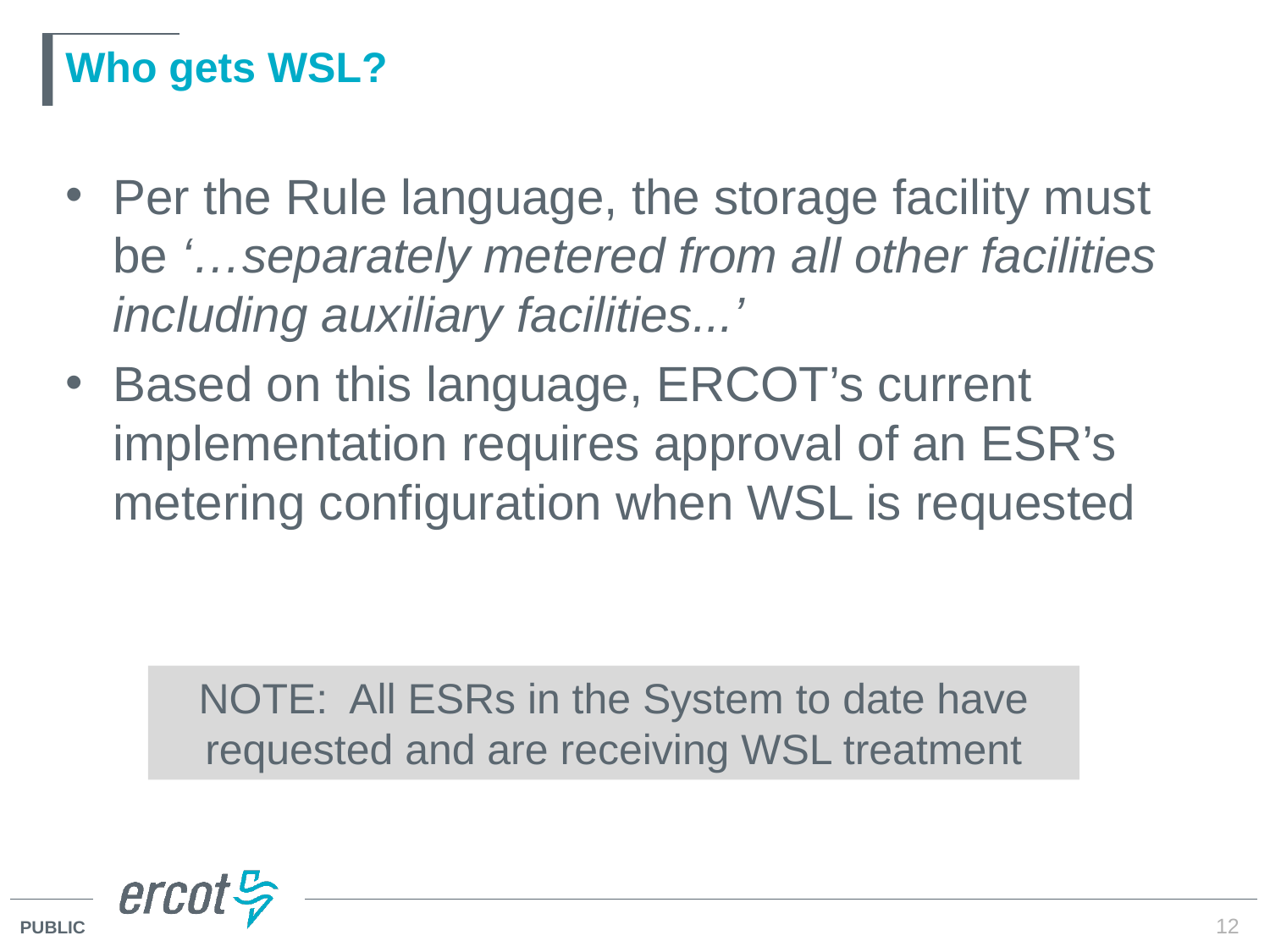

# Who gets WSL?
Per the Rule language, the storage facility must be ‘…separately metered from all other facilities including auxiliary facilities...’
Based on this language, ERCOT’s current implementation requires approval of an ESR’s metering configuration when WSL is requested

NOTE:  All ESRs in the System to date have requested and are receiving WSL treatment
12